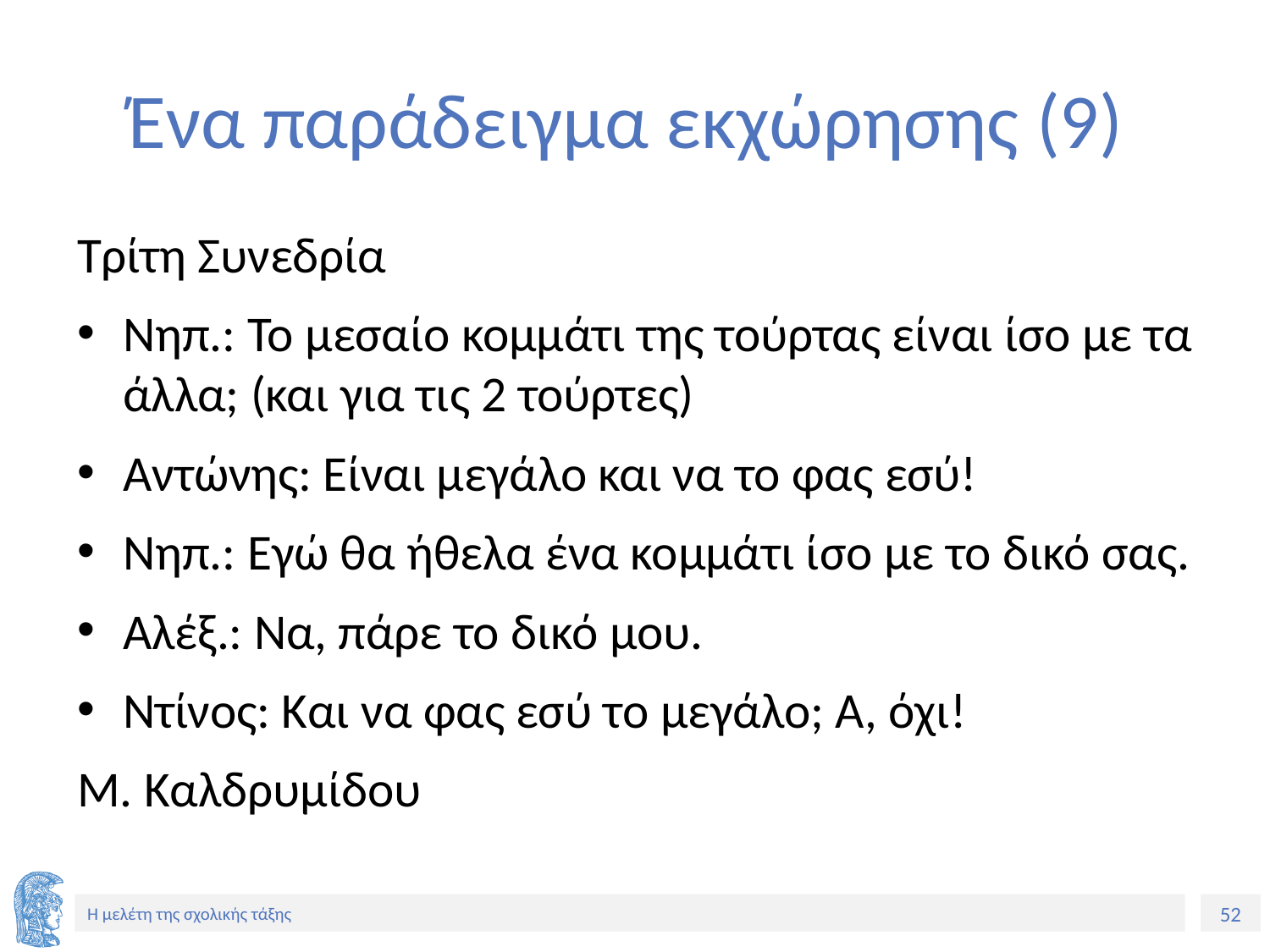

# Ένα παράδειγμα εκχώρησης (9)
Τρίτη Συνεδρία
Νηπ.: Το μεσαίο κομμάτι της τούρτας είναι ίσο με τα άλλα; (και για τις 2 τούρτες)
Αντώνης: Είναι μεγάλο και να το φας εσύ!
Νηπ.: Εγώ θα ήθελα ένα κομμάτι ίσο με το δικό σας.
Αλέξ.: Να, πάρε το δικό μου.
Ντίνος: Και να φας εσύ το μεγάλο; Α, όχι!
Μ. Καλδρυμίδου